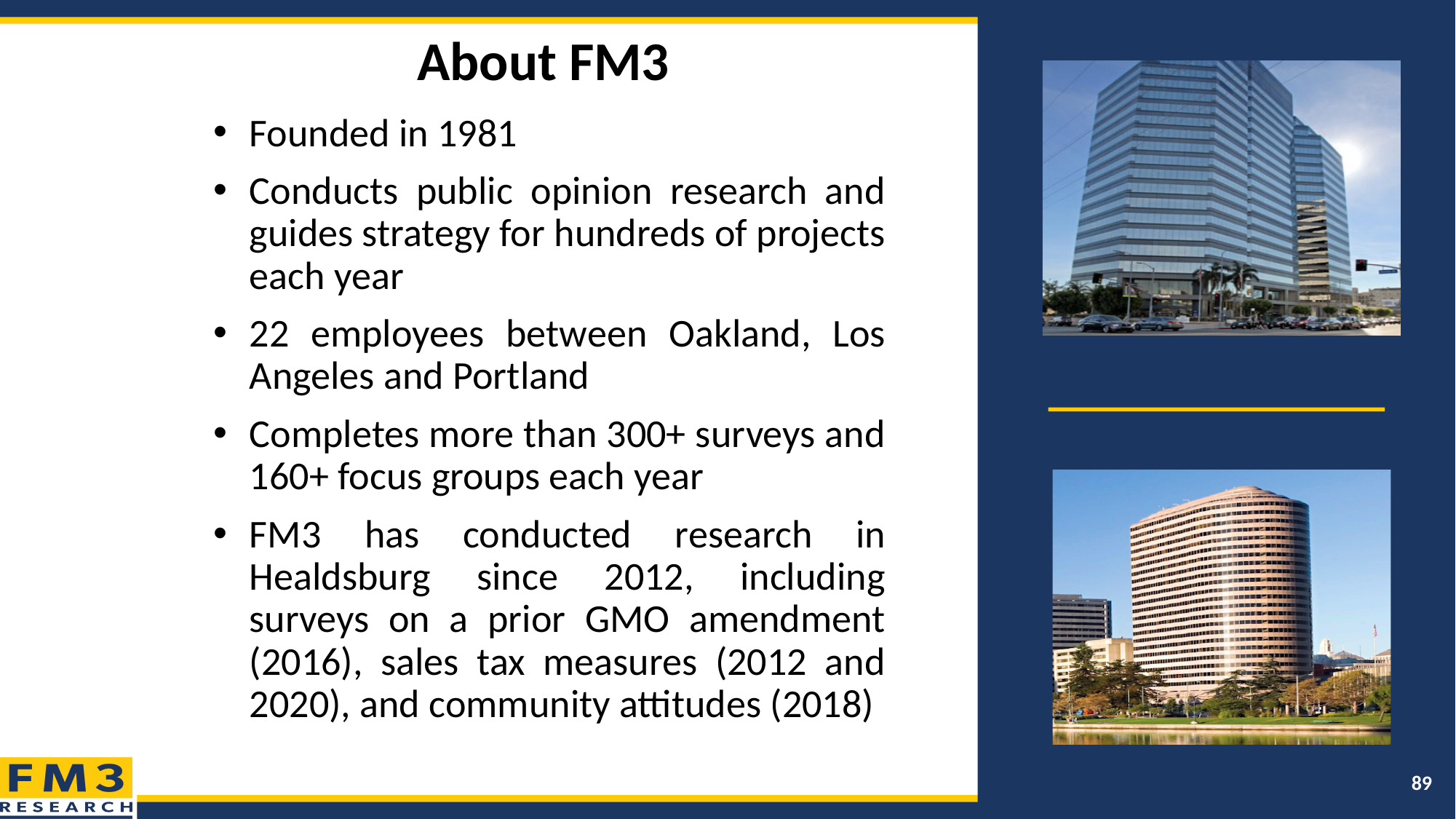

# About FM3
Founded in 1981
Conducts public opinion research and guides strategy for hundreds of projects each year
22 employees between Oakland, Los Angeles and Portland
Completes more than 300+ surveys and 160+ focus groups each year
FM3 has conducted research in Healdsburg since 2012, including surveys on a prior GMO amendment (2016), sales tax measures (2012 and 2020), and community attitudes (2018)